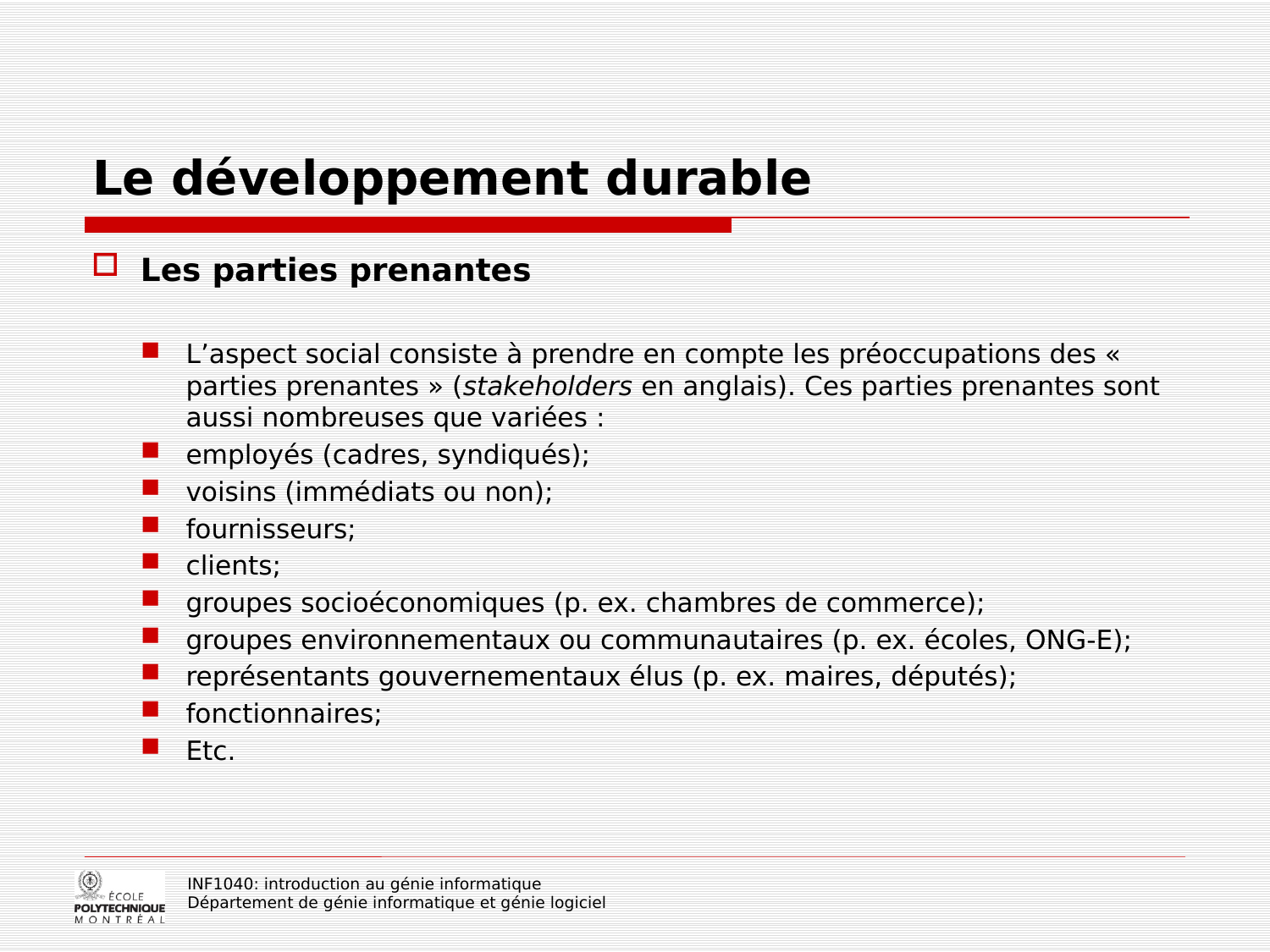

# Le développement durable
Les parties prenantes

L’aspect social consiste à prendre en compte les préoccupations des « parties prenantes » (stakeholders en anglais). Ces parties prenantes sont aussi nombreuses que variées :
employés (cadres, syndiqués);
voisins (immédiats ou non);
fournisseurs;
clients;
groupes socioéconomiques (p. ex. chambres de commerce);
groupes environnementaux ou communautaires (p. ex. écoles, ONG-E);
représentants gouvernementaux élus (p. ex. maires, députés);
fonctionnaires;
Etc.

INF1040: introduction au génie informatique
Département de génie informatique et génie logiciel